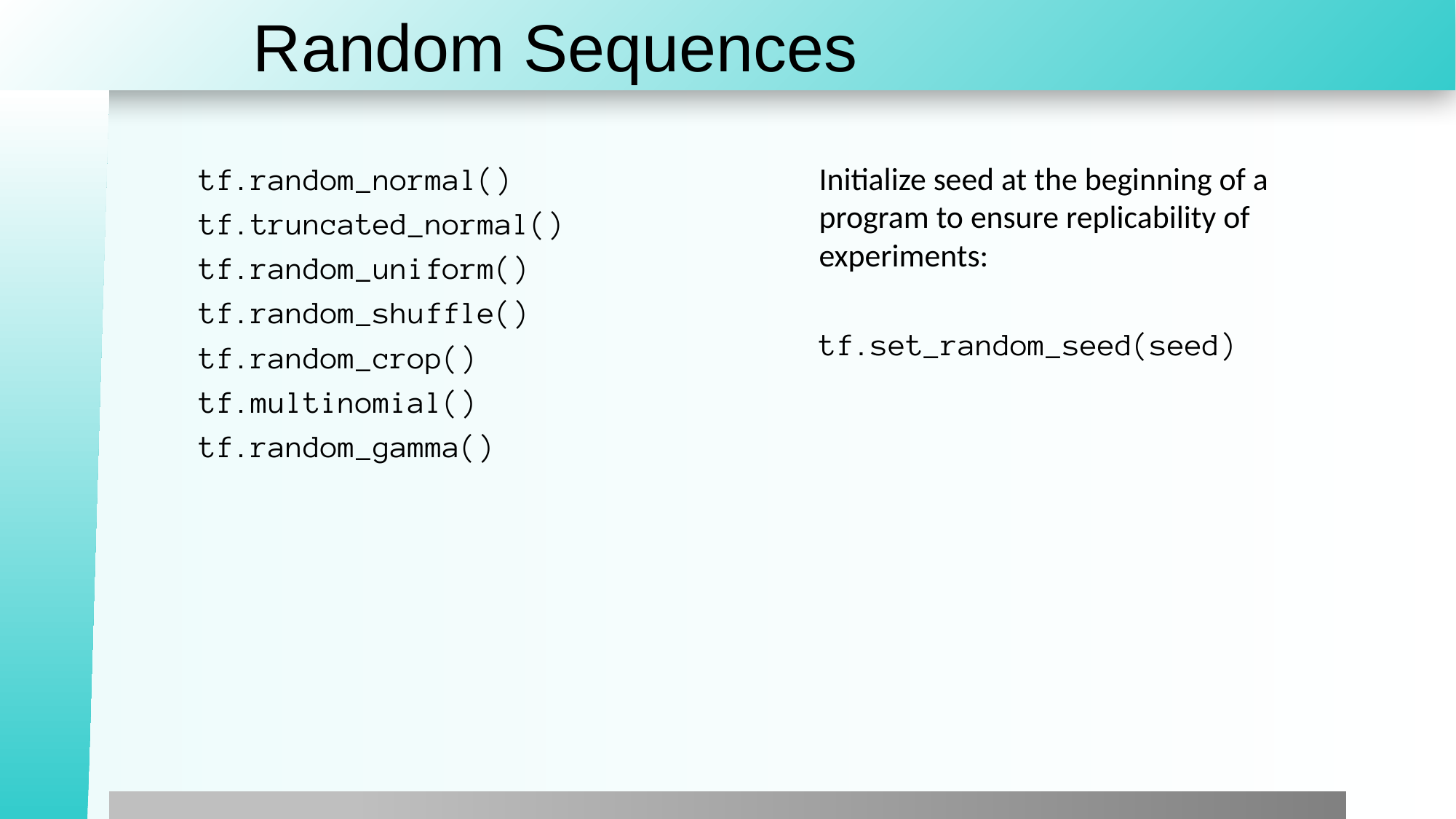

# Random Sequences
tf.random_normal()
tf.truncated_normal()
tf.random_uniform()
tf.random_shuffle()
tf.random_crop()
tf.multinomial()
tf.random_gamma()
Initialize seed at the beginning of a program to ensure replicability of experiments:

tf.set_random_seed(seed)